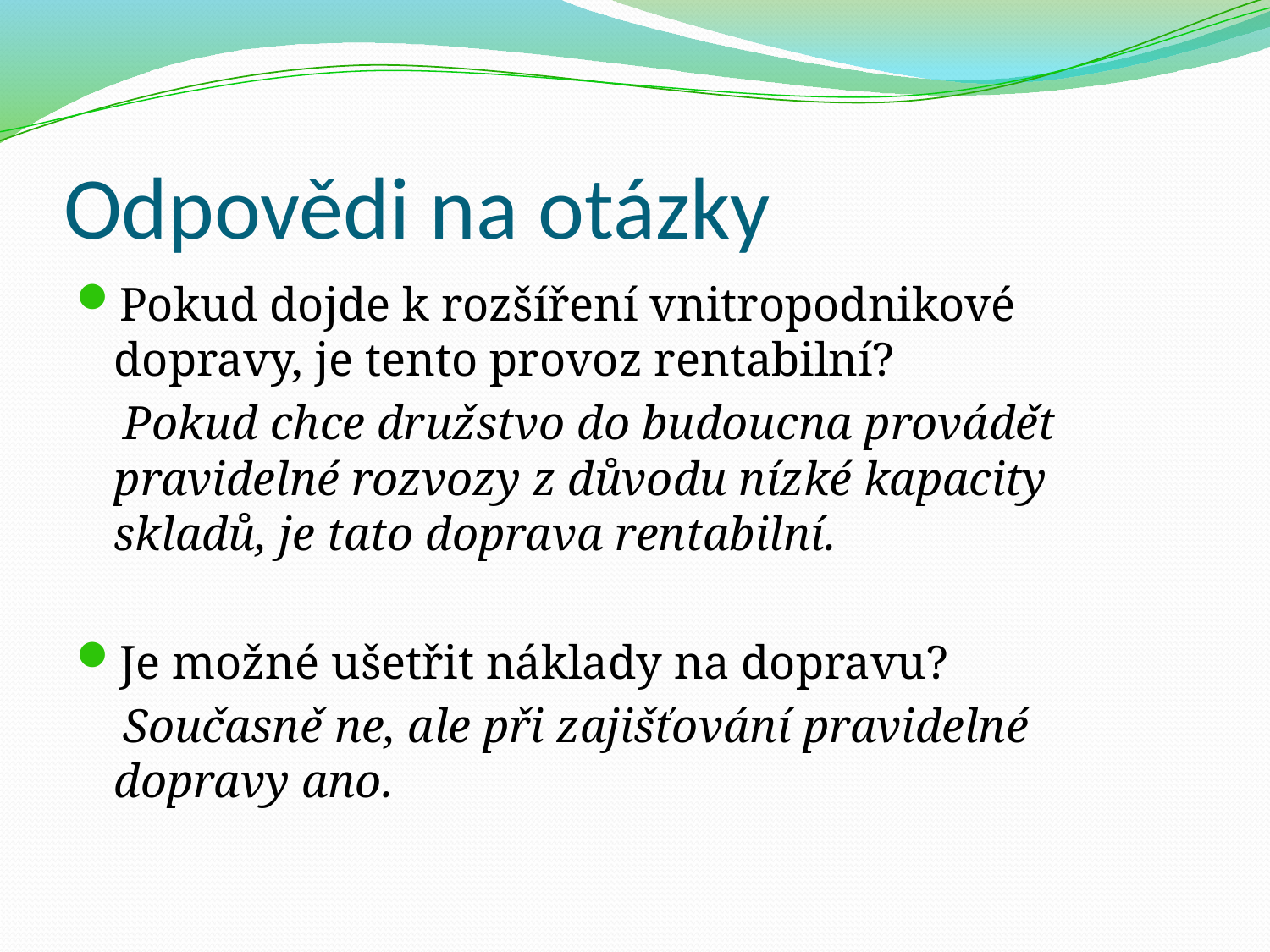

# Odpovědi na otázky
Pokud dojde k rozšíření vnitropodnikové dopravy, je tento provoz rentabilní?
    Pokud chce družstvo do budoucna provádět pravidelné rozvozy z důvodu nízké kapacity skladů, je tato doprava rentabilní.

Je možné ušetřit náklady na dopravu?
    Současně ne, ale při zajišťování pravidelné dopravy ano.